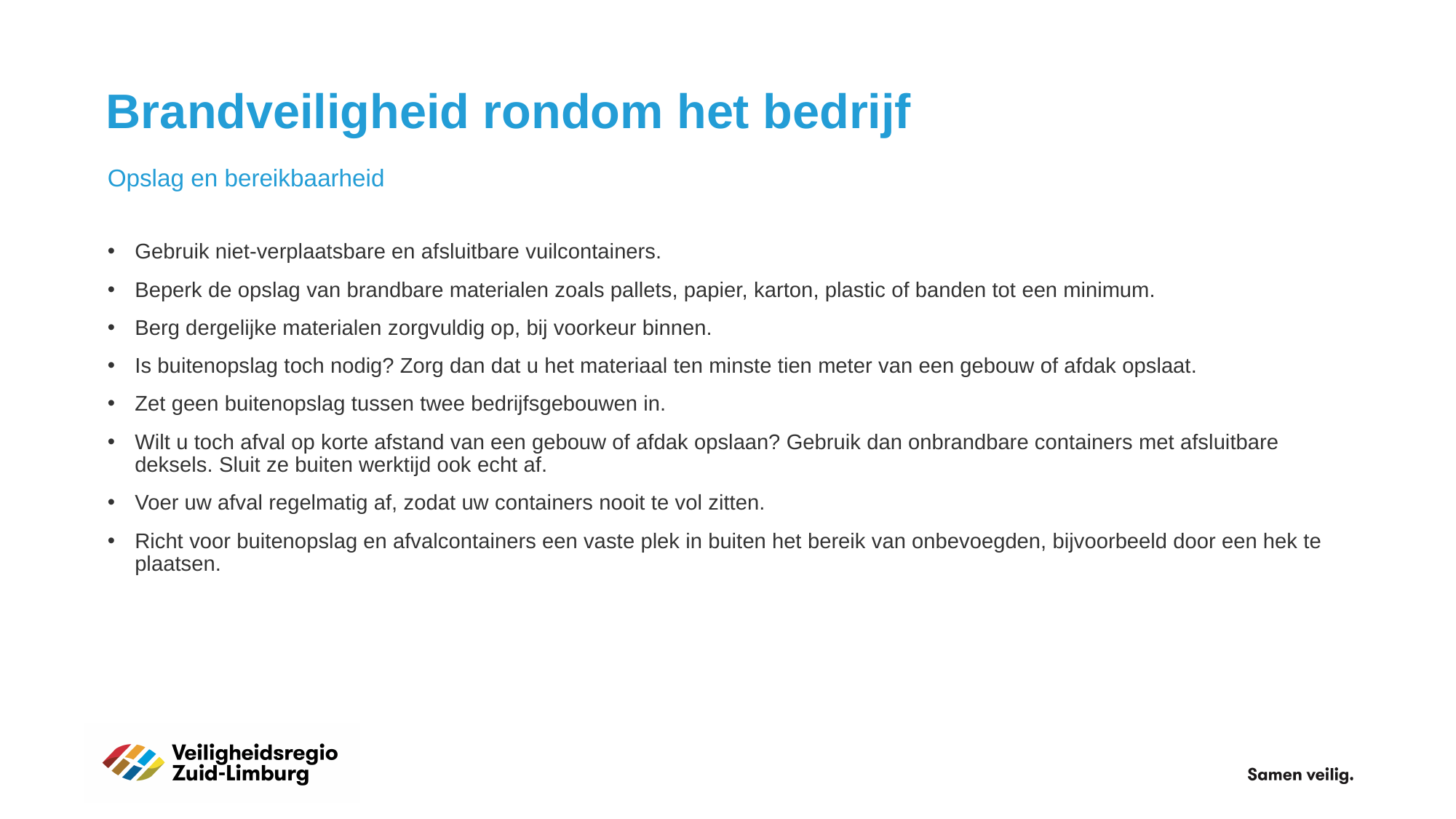

# Brandveiligheid rondom het bedrijf
Opslag en bereikbaarheid
Gebruik niet-verplaatsbare en afsluitbare vuilcontainers.
Beperk de opslag van brandbare materialen zoals pallets, papier, karton, plastic of banden tot een minimum.
Berg dergelijke materialen zorgvuldig op, bij voorkeur binnen.
Is buitenopslag toch nodig? Zorg dan dat u het materiaal ten minste tien meter van een gebouw of afdak opslaat.
Zet geen buitenopslag tussen twee bedrijfsgebouwen in.
Wilt u toch afval op korte afstand van een gebouw of afdak opslaan? Gebruik dan onbrandbare containers met afsluitbare deksels. Sluit ze buiten werktijd ook echt af.
Voer uw afval regelmatig af, zodat uw containers nooit te vol zitten.
Richt voor buitenopslag en afvalcontainers een vaste plek in buiten het bereik van onbevoegden, bijvoorbeeld door een hek te plaatsen.